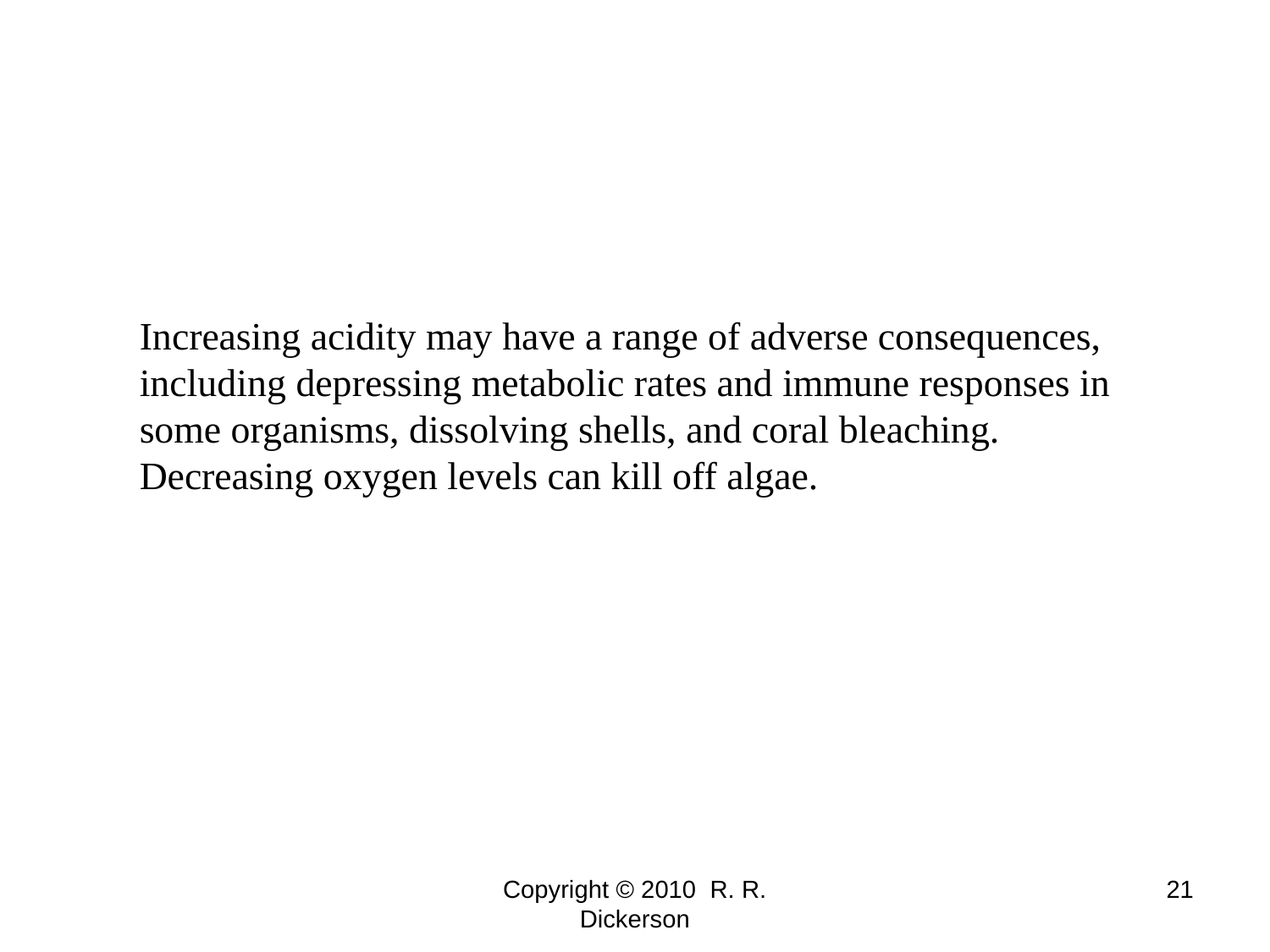

Increasing acidity may have a range of adverse consequences, including depressing metabolic rates and immune responses in some organisms, dissolving shells, and coral bleaching. Decreasing oxygen levels can kill off algae.

Copyright © 2010  R. R. Dickerson
21